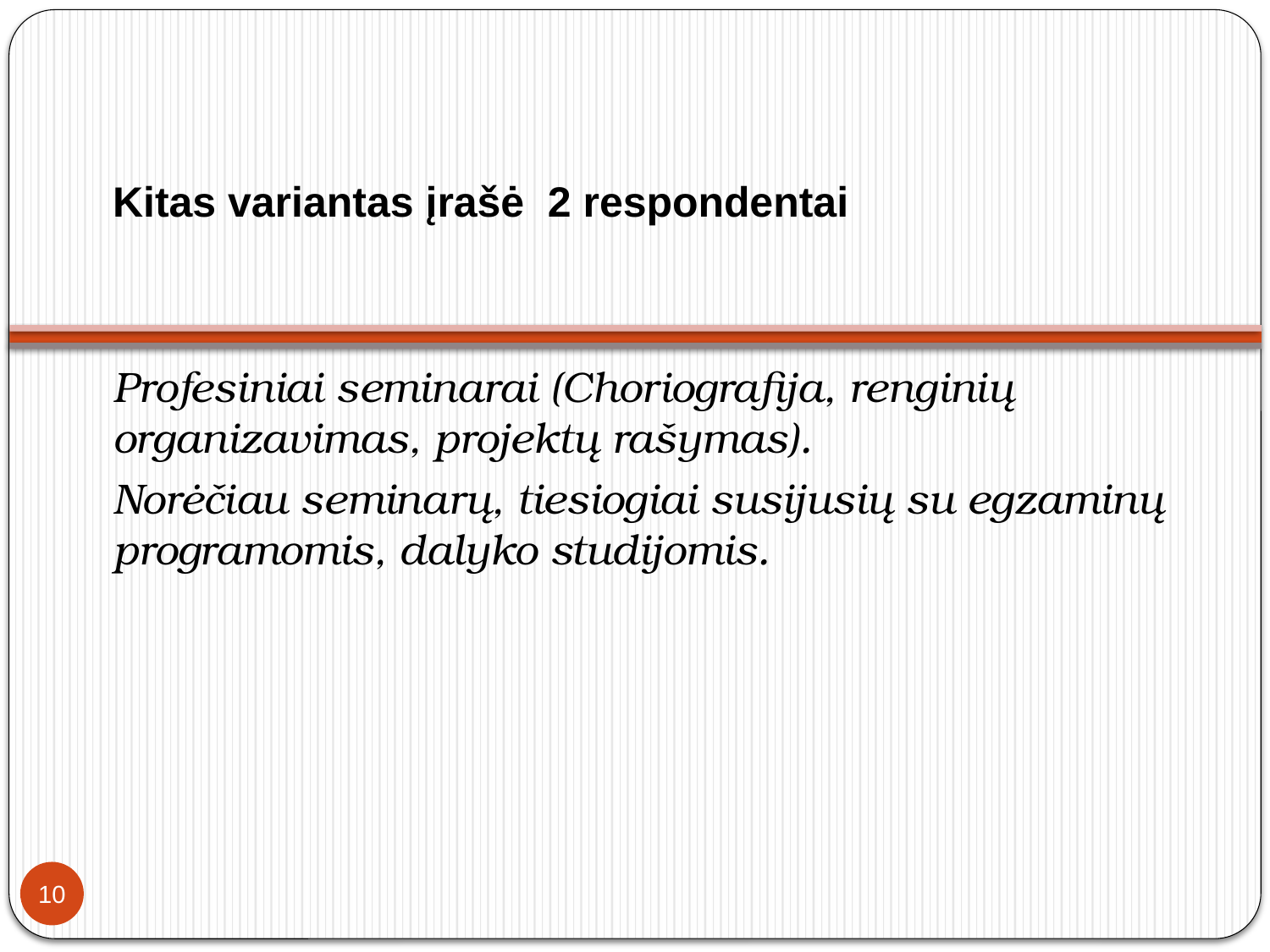

# Kitas variantas įrašė  2 respondentai
Profesiniai seminarai (Choriografija, renginių organizavimas, projektų rašymas).
Norėčiau seminarų, tiesiogiai susijusių su egzaminų programomis, dalyko studijomis.
10